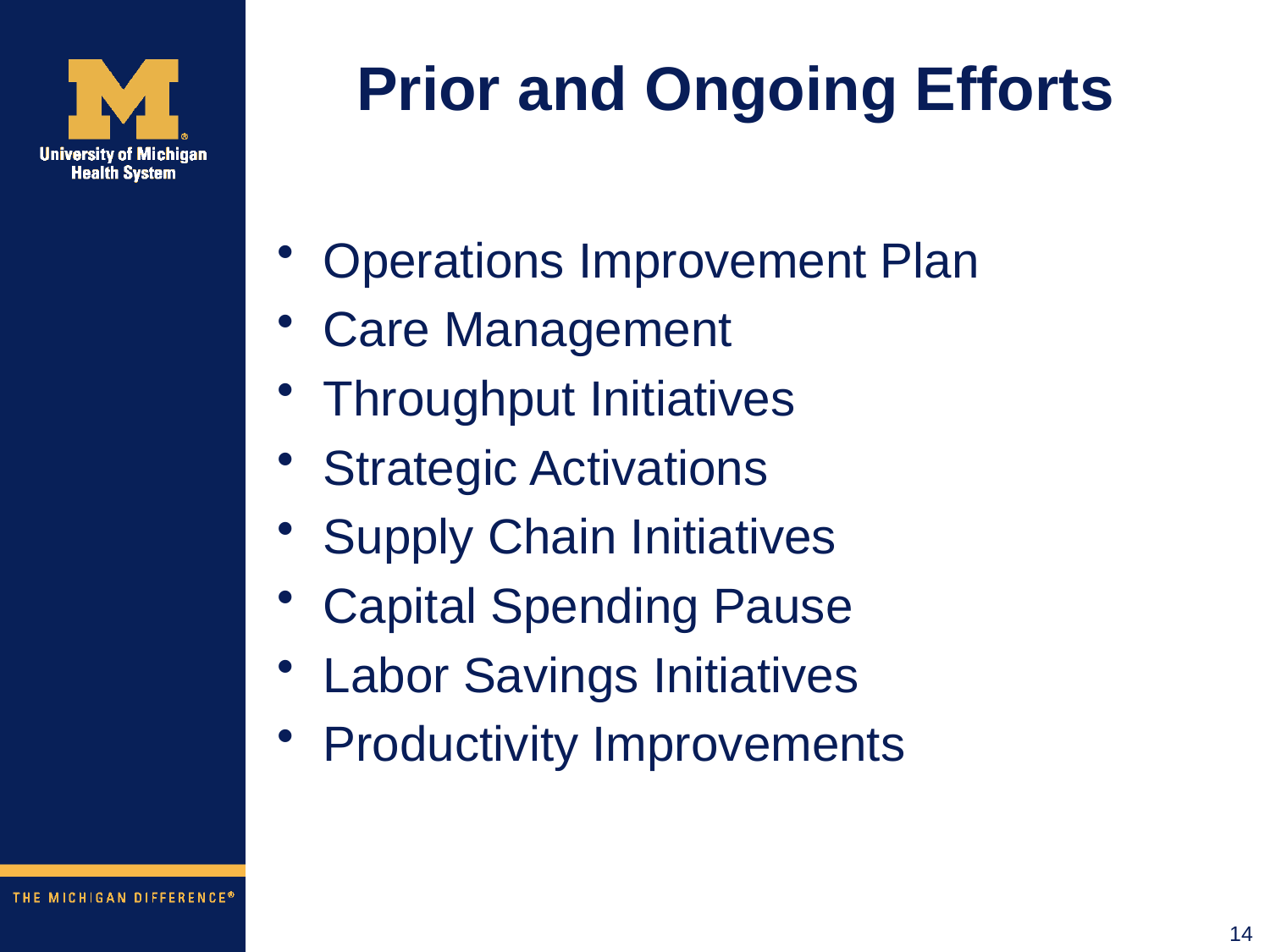

# Prior and Ongoing Efforts
Operations Improvement Plan
Care Management
Throughput Initiatives
Strategic Activations
Supply Chain Initiatives
Capital Spending Pause
Labor Savings Initiatives
Productivity Improvements